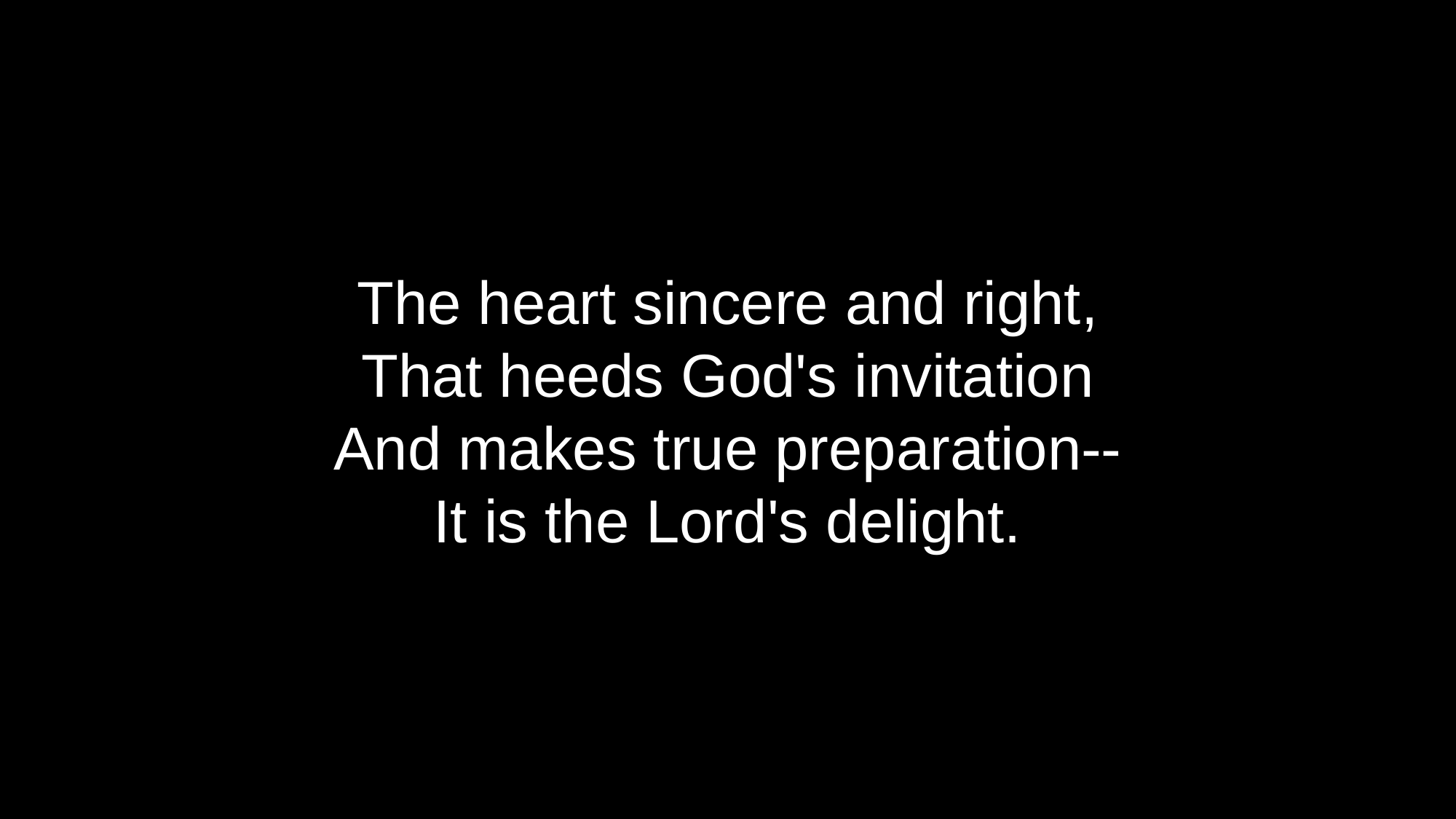

The heart sincere and right,
That heeds God's invitation
And makes true preparation--
It is the Lord's delight.